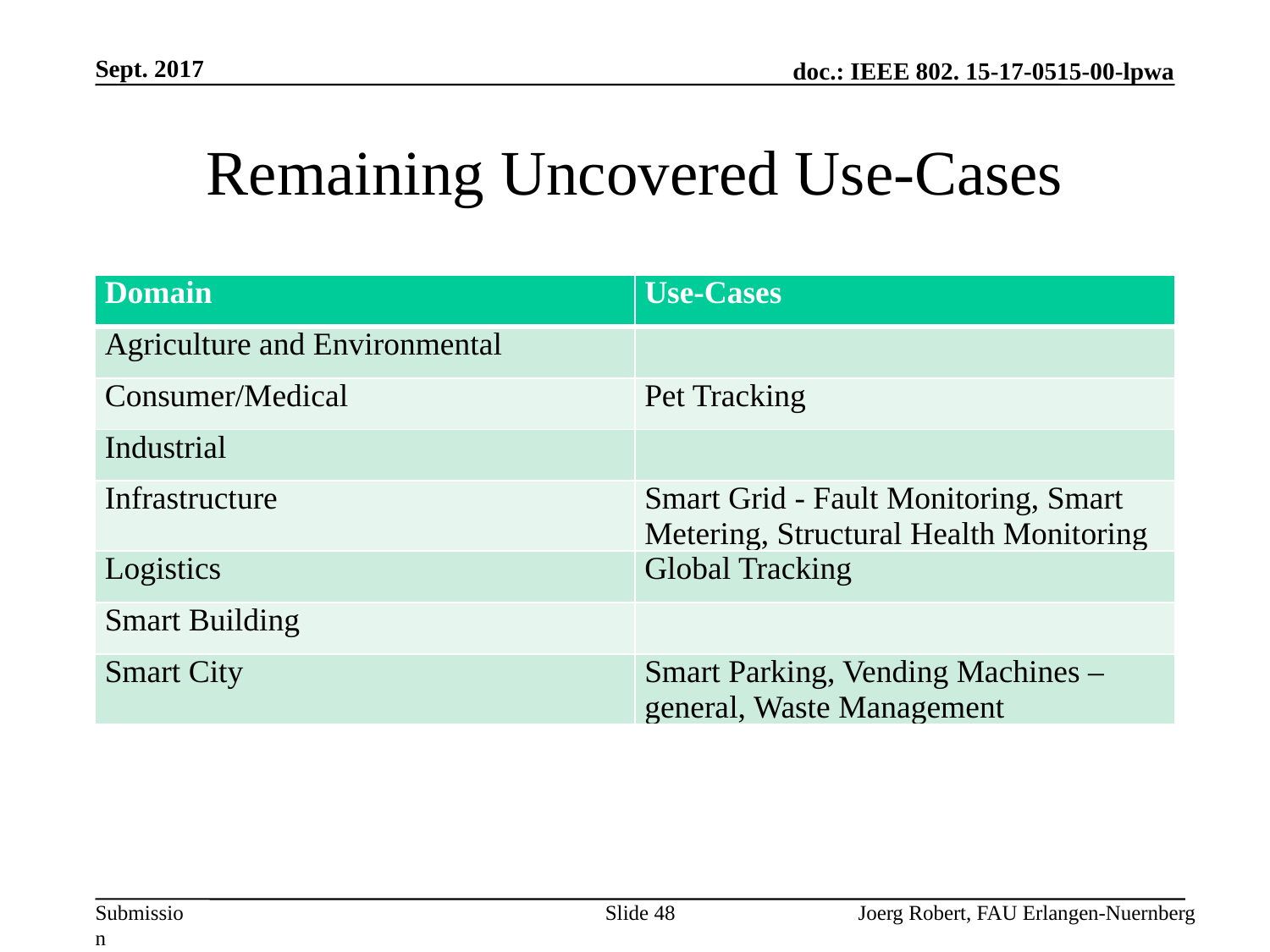

Sept. 2017
# Remaining Uncovered Use-Cases
| Domain | Use-Cases |
| --- | --- |
| Agriculture and Environmental |  |
| Consumer/Medical | Pet Tracking |
| Industrial |  |
| Infrastructure | Smart Grid - Fault Monitoring, Smart Metering, Structural Health Monitoring |
| Logistics | Global Tracking |
| Smart Building |  |
| Smart City | Smart Parking, Vending Machines – general, Waste Management |
Slide 48
Joerg Robert, FAU Erlangen-Nuernberg